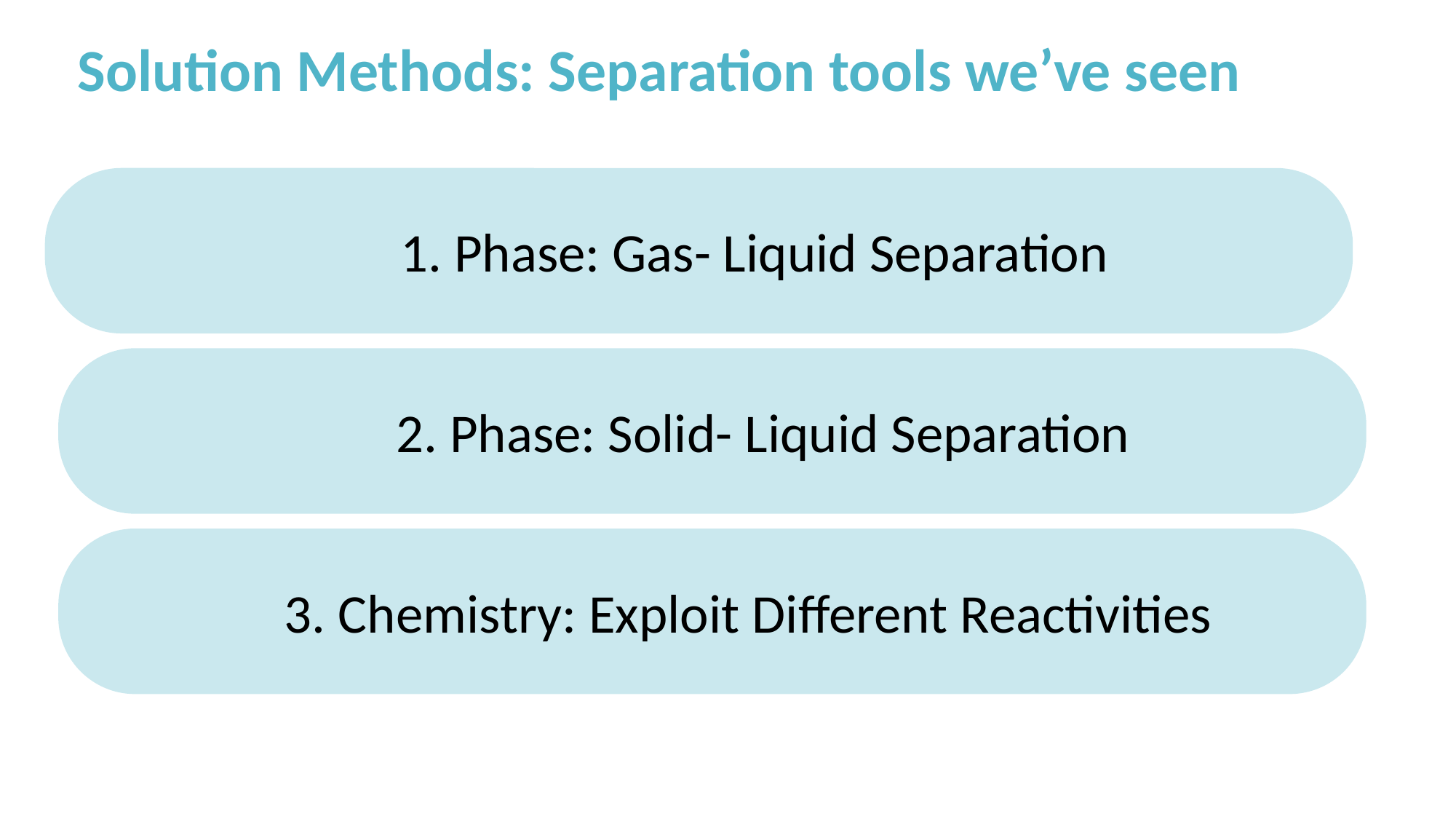

Solution Methods: Separation tools we’ve seen

1. Phase: Gas- Liquid Separation

2. Phase: Solid- Liquid Separation

3. Chemistry: Exploit Different Reactivities